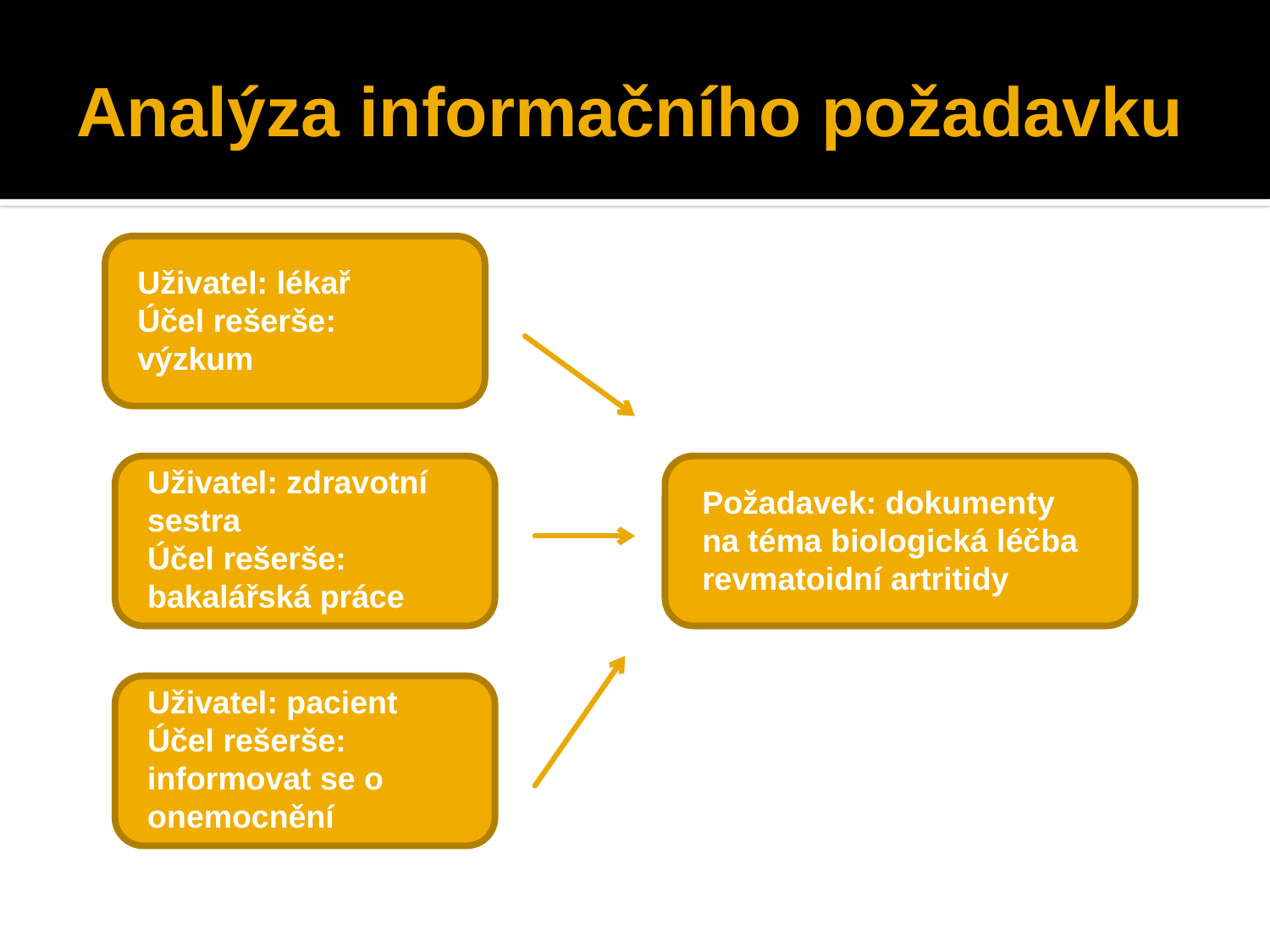

# Analýza informačního požadavku

Uživatel: lékař
Účel rešerše: výzkum

Uživatel: zdravotní sestra
Účel rešerše: bakalářská práce

Požadavek: dokumenty na téma biologická léčba revmatoidní artritidy

Uživatel: pacient
Účel rešerše: informovat se o onemocnění